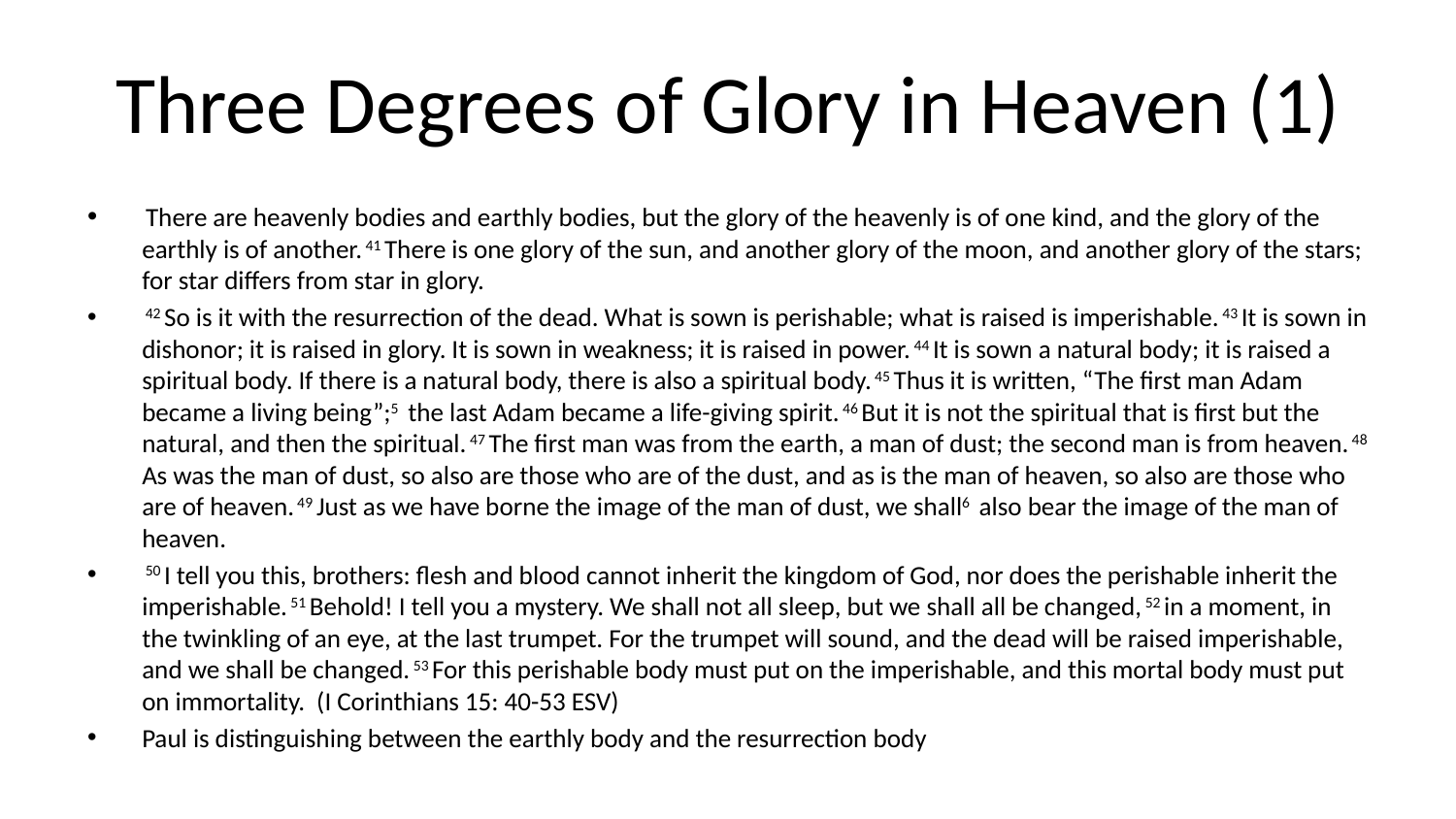

# Three Degrees of Glory in Heaven (1)
 There are heavenly bodies and earthly bodies, but the glory of the heavenly is of one kind, and the glory of the earthly is of another. 41 There is one glory of the sun, and another glory of the moon, and another glory of the stars; for star differs from star in glory.
 42 So is it with the resurrection of the dead. What is sown is perishable; what is raised is imperishable. 43 It is sown in dishonor; it is raised in glory. It is sown in weakness; it is raised in power. 44 It is sown a natural body; it is raised a spiritual body. If there is a natural body, there is also a spiritual body. 45 Thus it is written, “The first man Adam became a living being”;5  the last Adam became a life-giving spirit. 46 But it is not the spiritual that is first but the natural, and then the spiritual. 47 The first man was from the earth, a man of dust; the second man is from heaven. 48 As was the man of dust, so also are those who are of the dust, and as is the man of heaven, so also are those who are of heaven. 49 Just as we have borne the image of the man of dust, we shall6  also bear the image of the man of heaven.
 50 I tell you this, brothers: flesh and blood cannot inherit the kingdom of God, nor does the perishable inherit the imperishable. 51 Behold! I tell you a mystery. We shall not all sleep, but we shall all be changed, 52 in a moment, in the twinkling of an eye, at the last trumpet. For the trumpet will sound, and the dead will be raised imperishable, and we shall be changed. 53 For this perishable body must put on the imperishable, and this mortal body must put on immortality.  (I Corinthians 15: 40-53 ESV)
Paul is distinguishing between the earthly body and the resurrection body